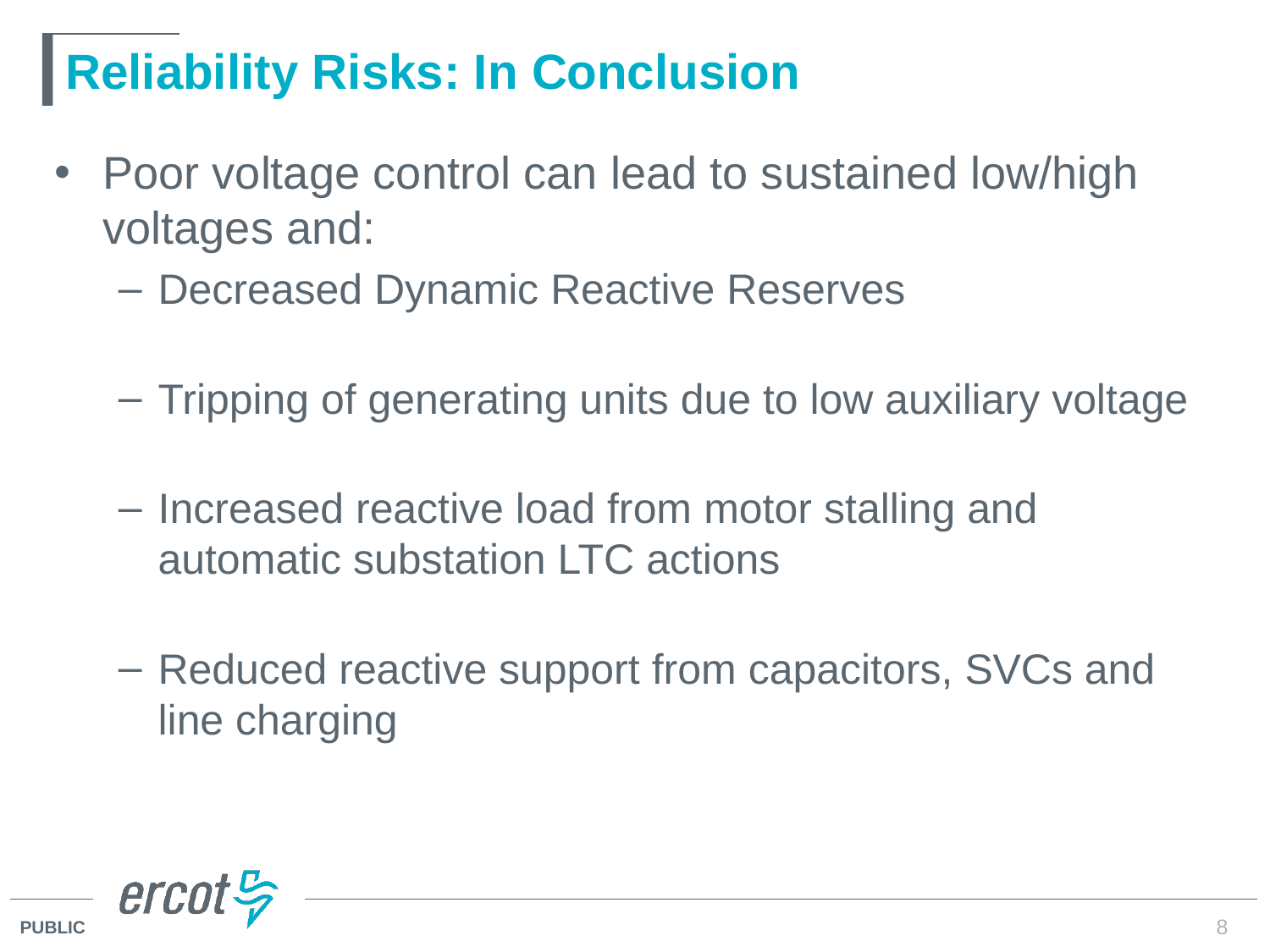

# Reliability Risks: In Conclusion
Poor voltage control can lead to sustained low/high voltages and:
Decreased Dynamic Reactive Reserves

Tripping of generating units due to low auxiliary voltage

Increased reactive load from motor stalling and automatic substation LTC actions

Reduced reactive support from capacitors, SVCs and line charging

8